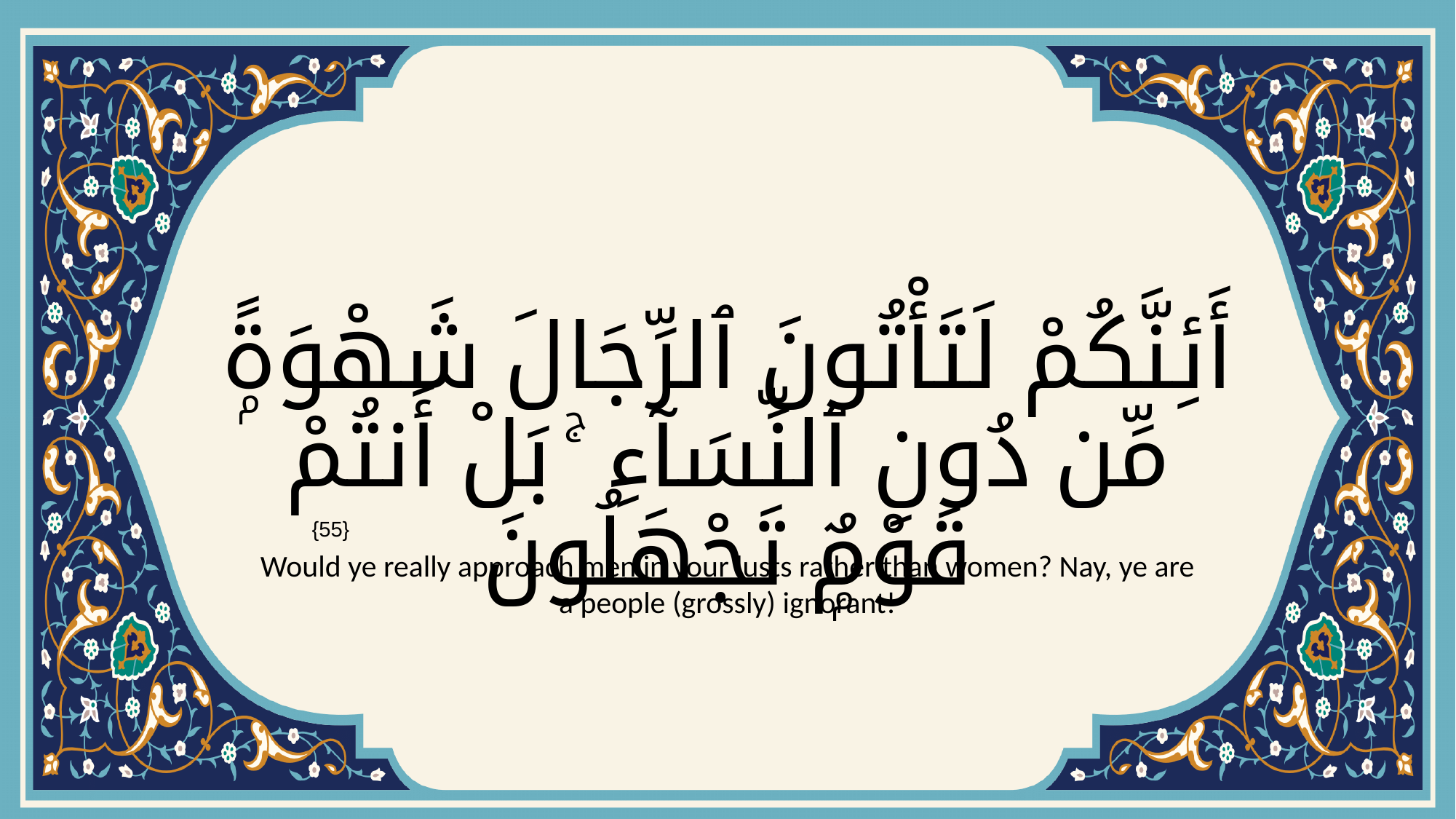

# أَئِنَّكُمْ لَتَأْتُونَ ٱلرِّجَالَ شَهْوَةًۭ مِّن دُونِ ٱلنِّسَآءِ ۚ بَلْ أَنتُمْ قَوْمٌۭ تَجْهَلُونَ
{55}
Would ye really approach men in your lusts rather than women? Nay, ye are a people (grossly) ignorant!